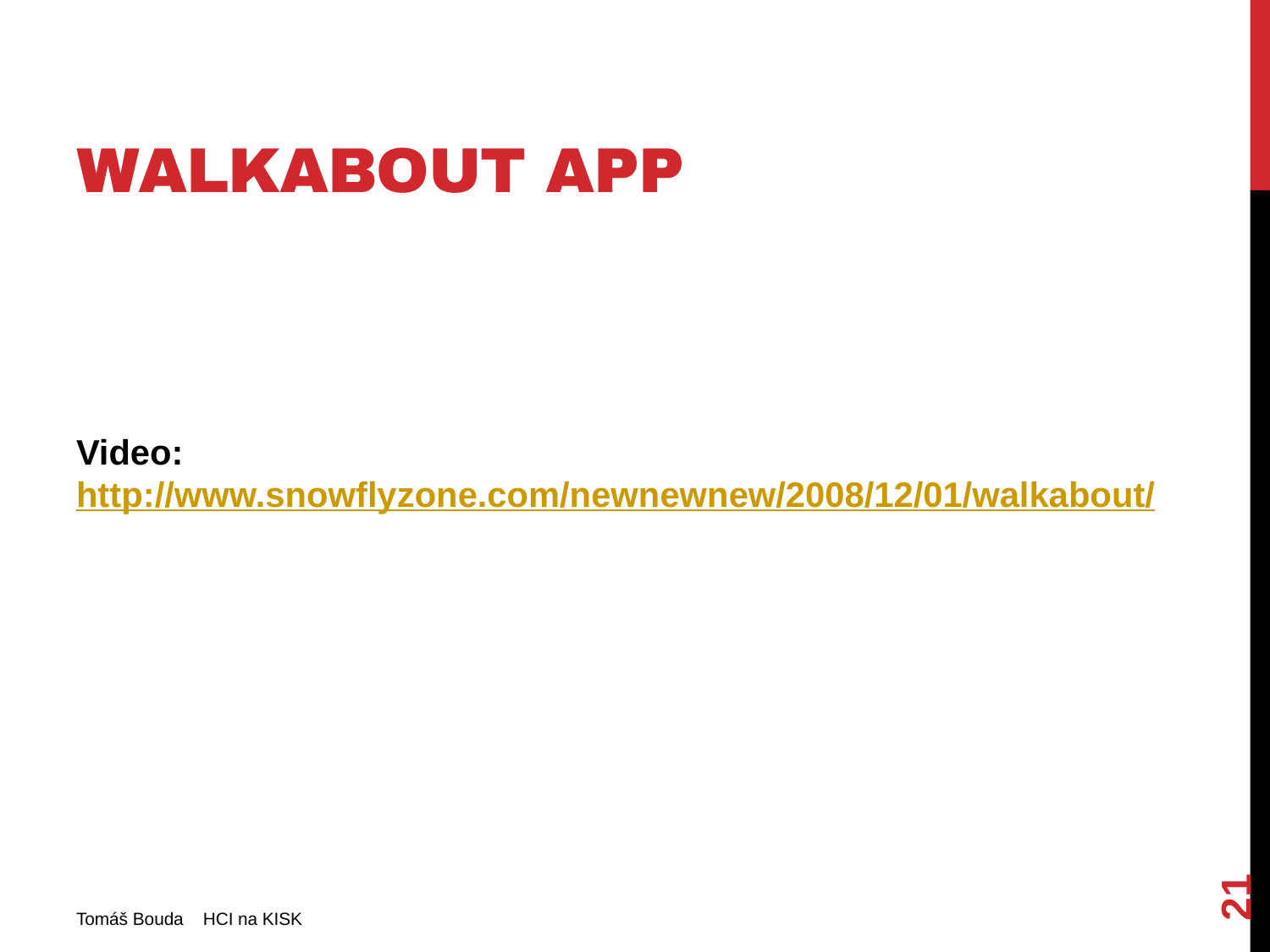

# Walkabout app

Video: http://www.snowflyzone.com/newnewnew/2008/12/01/walkabout/
21
Tomáš Bouda    HCI na KISK